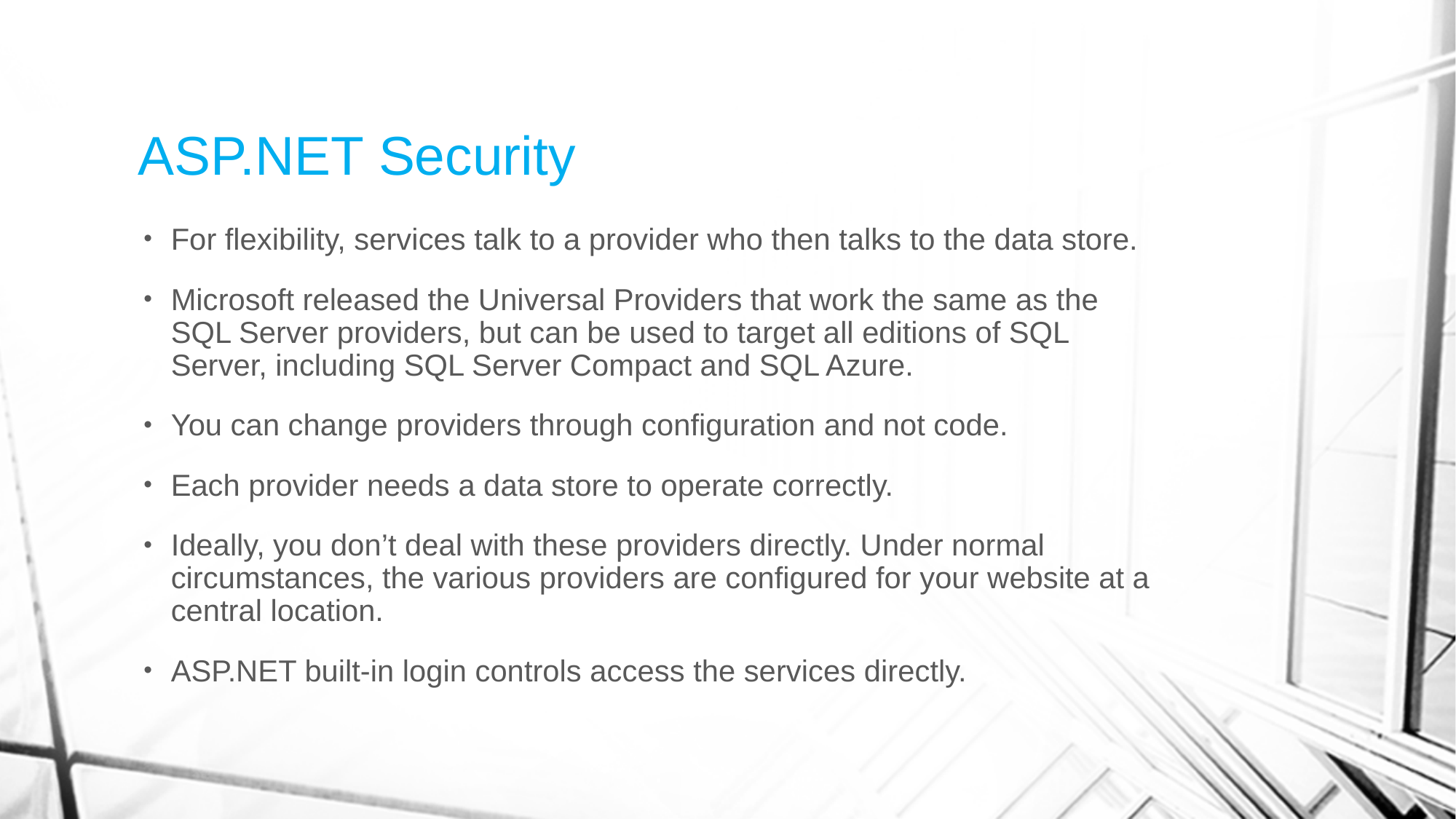

# ASP.NET Security
For flexibility, services talk to a provider who then talks to the data store.
Microsoft released the Universal Providers that work the same as the SQL Server providers, but can be used to target all editions of SQL Server, including SQL Server Compact and SQL Azure.
You can change providers through configuration and not code.
Each provider needs a data store to operate correctly.
Ideally, you don’t deal with these providers directly. Under normal circumstances, the various providers are configured for your website at a central location.
ASP.NET built-in login controls access the services directly.